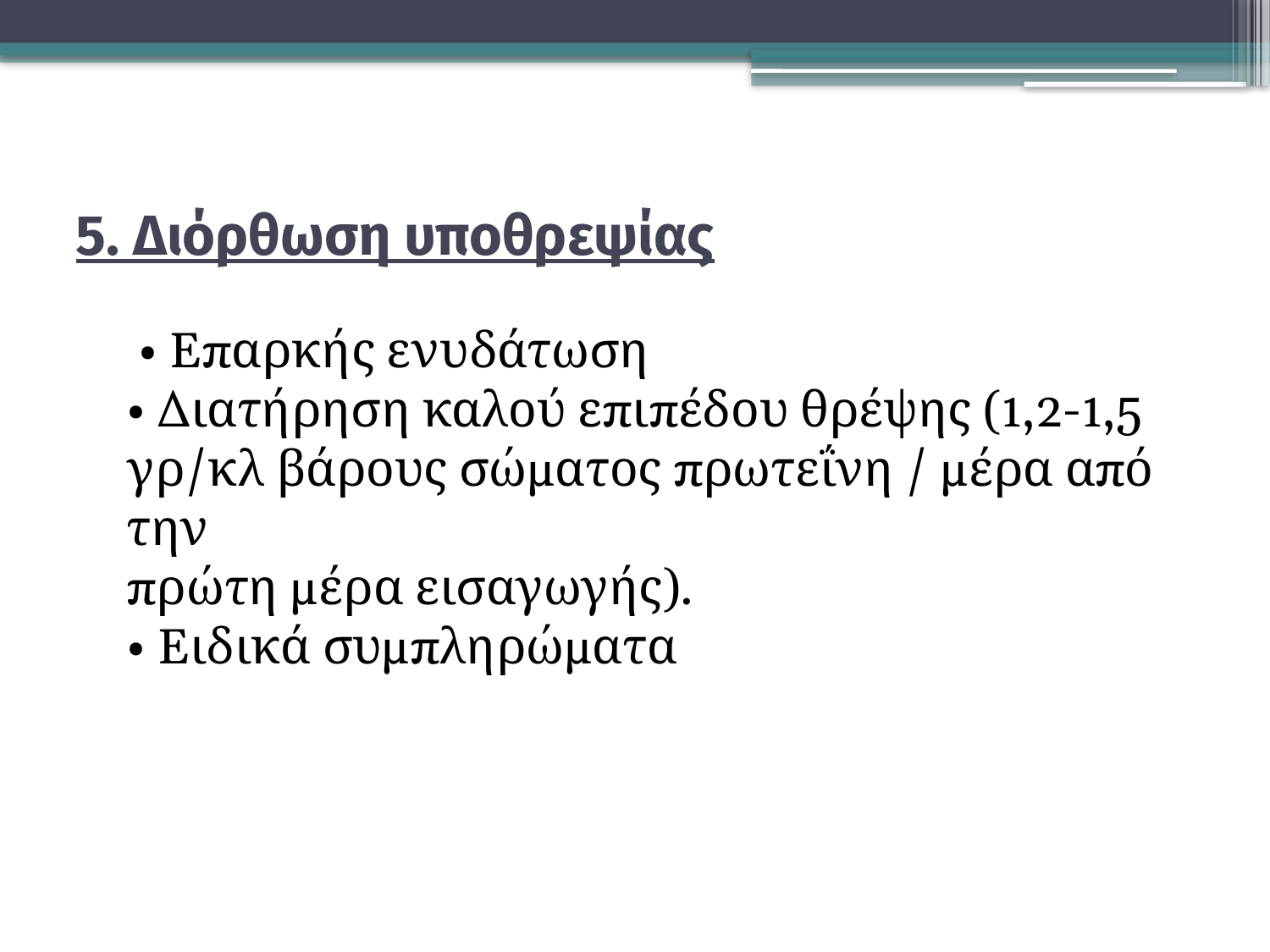

# 5. ∆ιόρθωση υποθρεψίας
    • Επαρκής ενυδάτωση
• Διατήρηση καλού επιπέδου θρέψης (1,2-1,5 γρ/κλ βάρους σώματος πρωτεΐνη / μέρα από την
πρώτη μέρα εισαγωγής).
• Ειδικά συμπληρώματα